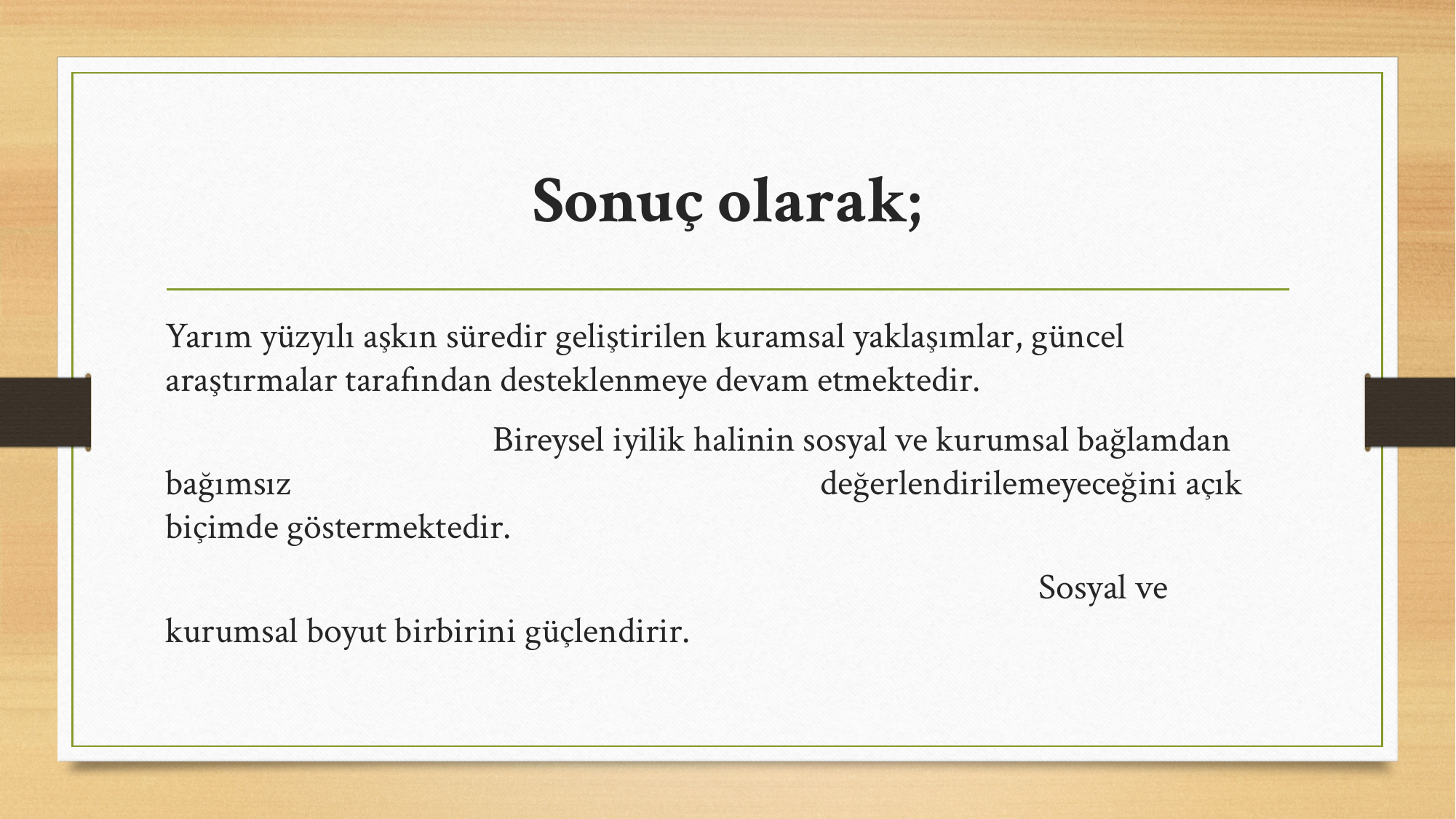

# Sonuç olarak;
Yarım yüzyılı aşkın süredir geliştirilen kuramsal yaklaşımlar, güncel araştırmalar tarafından desteklenmeye devam etmektedir.
			Bireysel iyilik halinin sosyal ve kurumsal bağlamdan bağımsız 					değerlendirilemeyeceğini açık biçimde göstermektedir.
								Sosyal ve kurumsal boyut birbirini güçlendirir.